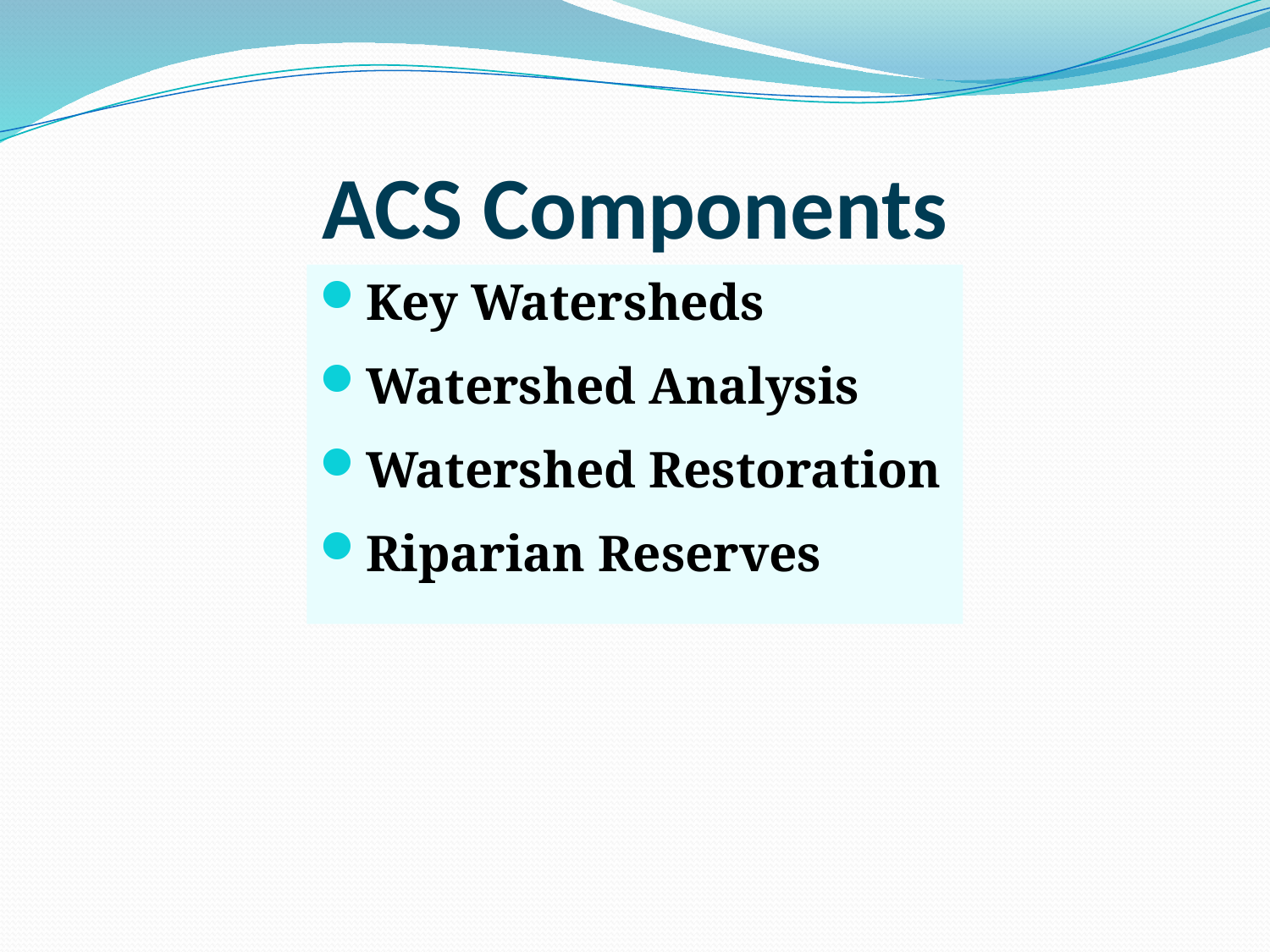

# ACS Components
Key Watersheds
Watershed Analysis
Watershed Restoration
Riparian Reserves